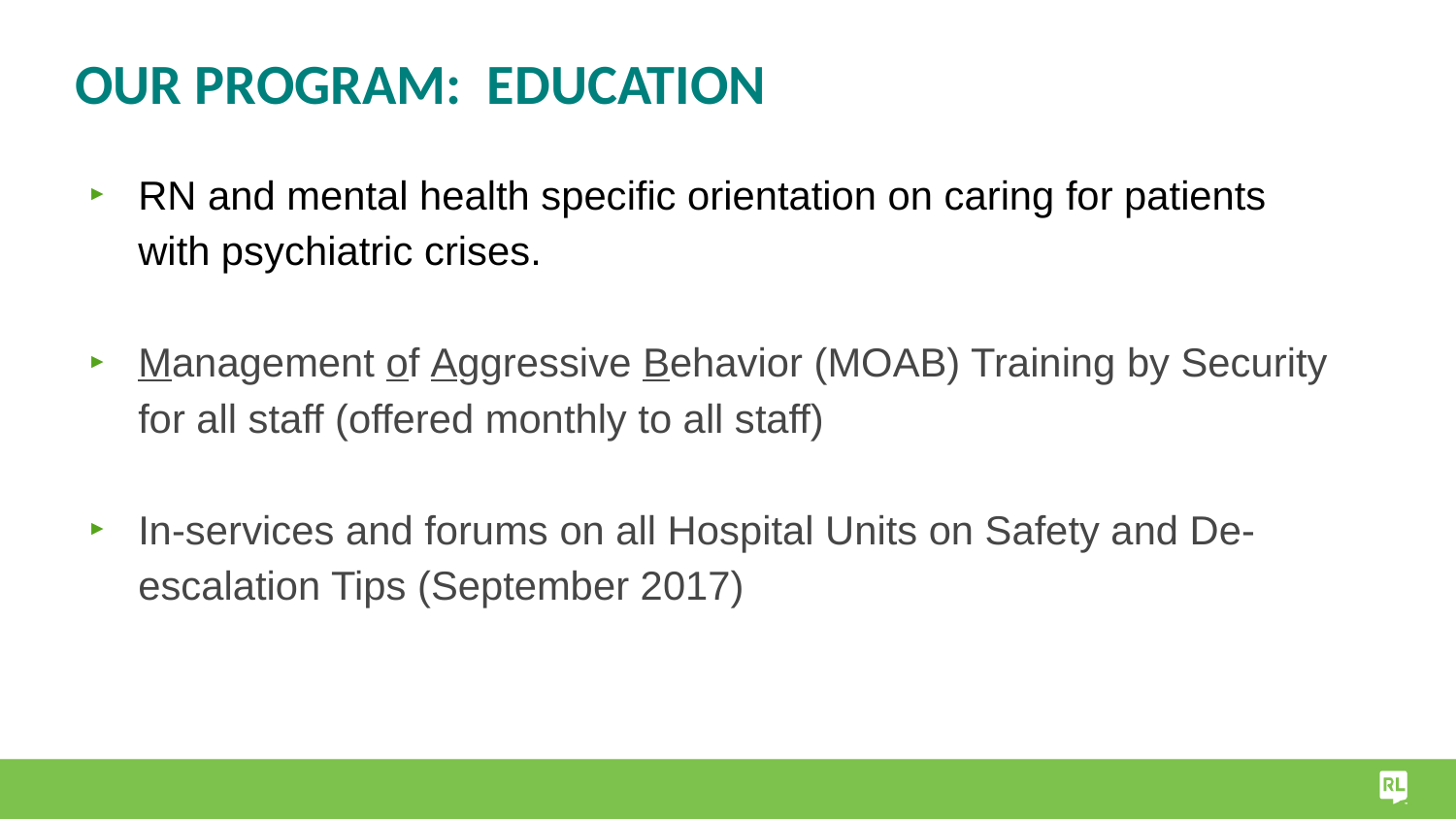

# Our Program:  Education
RN and mental health specific orientation on caring for patients with psychiatric crises.

Management of Aggressive Behavior (MOAB) Training by Security for all staff (offered monthly to all staff)

In-services and forums on all Hospital Units on Safety and De-escalation Tips (September 2017)